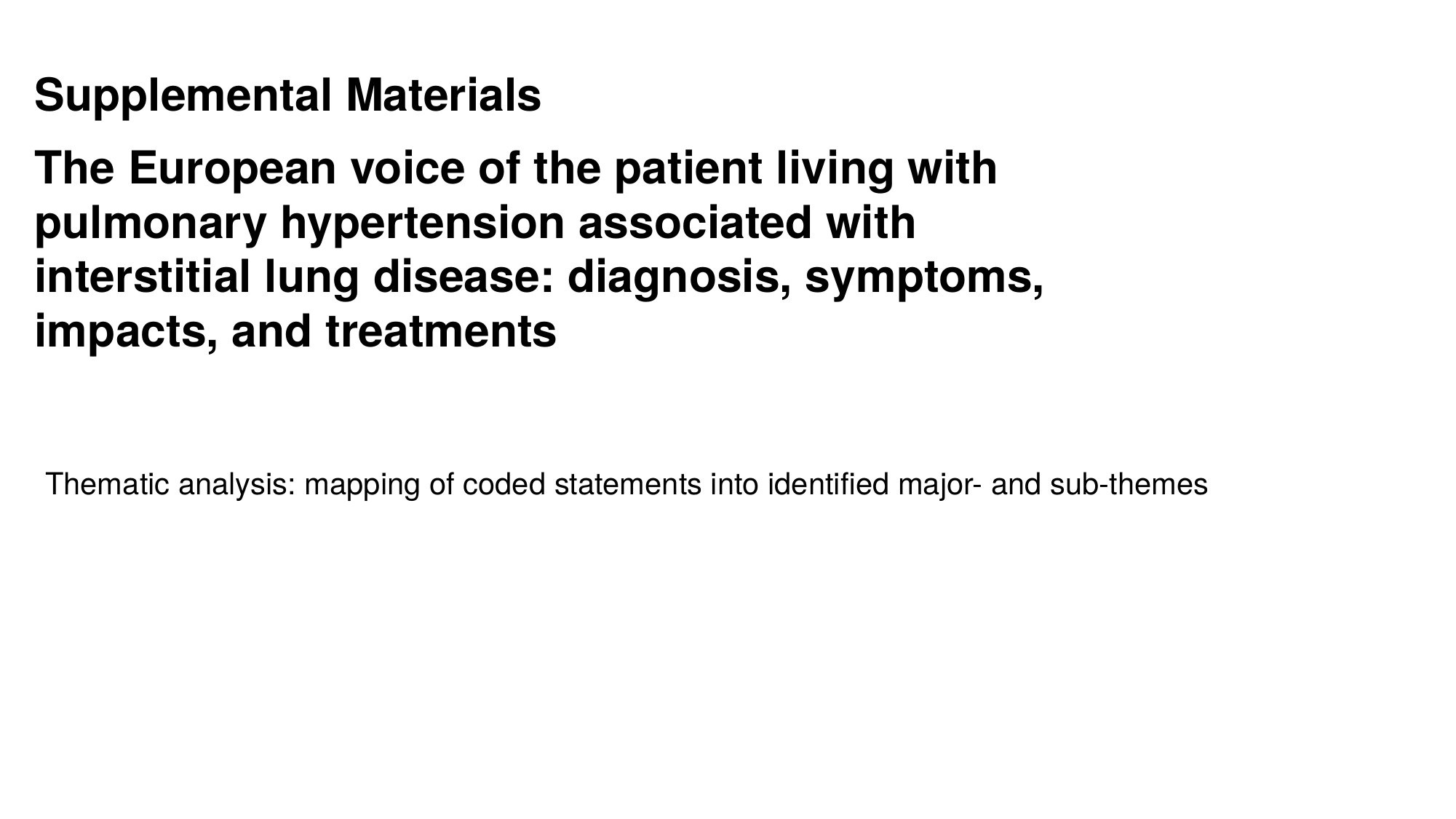

Supplemental Materials
The European voice of the patient living with pulmonary hypertension associated with interstitial lung disease: diagnosis, symptoms, impacts, and treatments
Thematic analysis: mapping of coded statements into identified major- and sub-themes